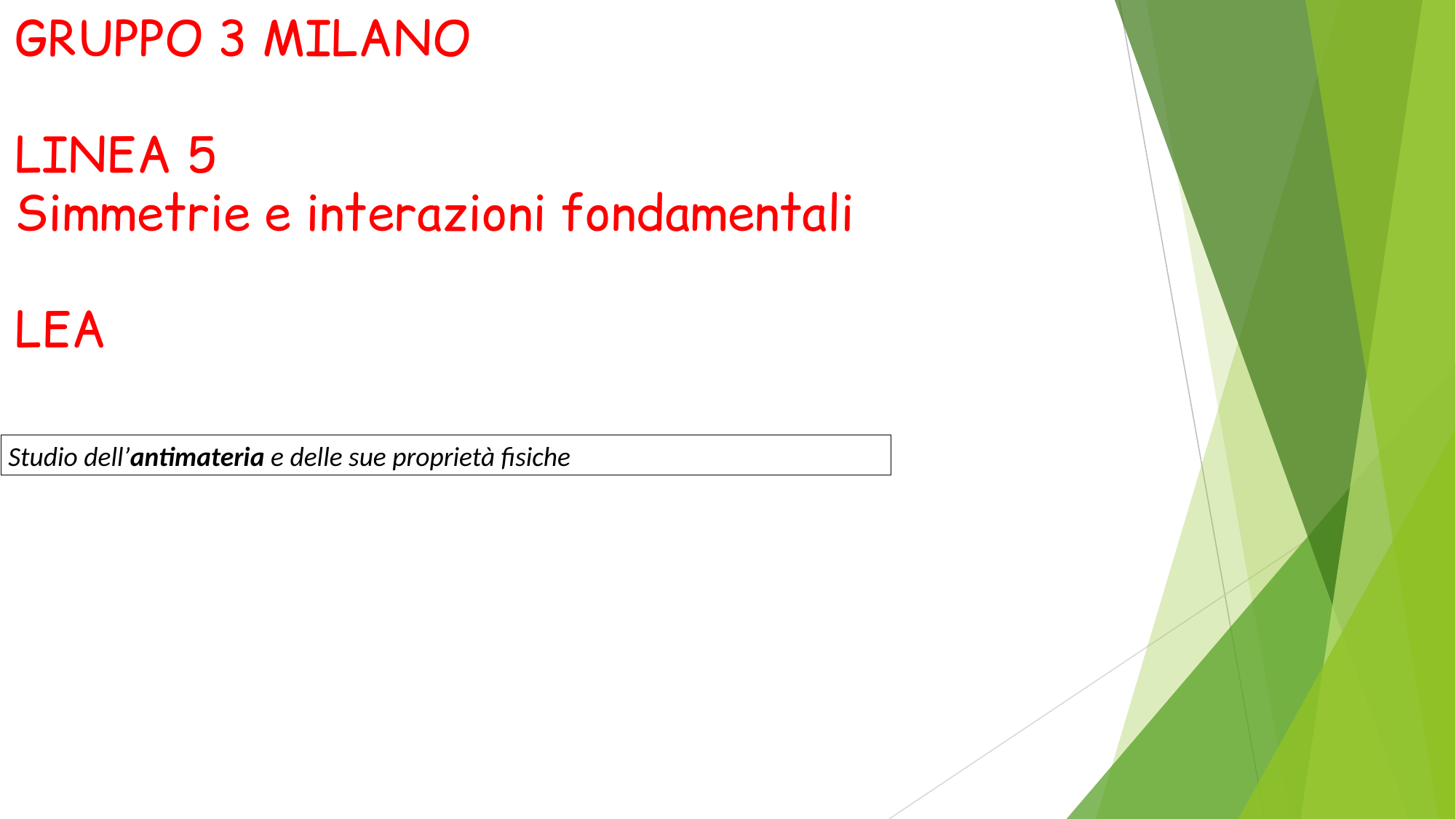

GRUPPO 3 MILANO

LINEA 5
Simmetrie e interazioni fondamentali

LEA

Studio dell’antimateria e delle sue proprietà fisiche